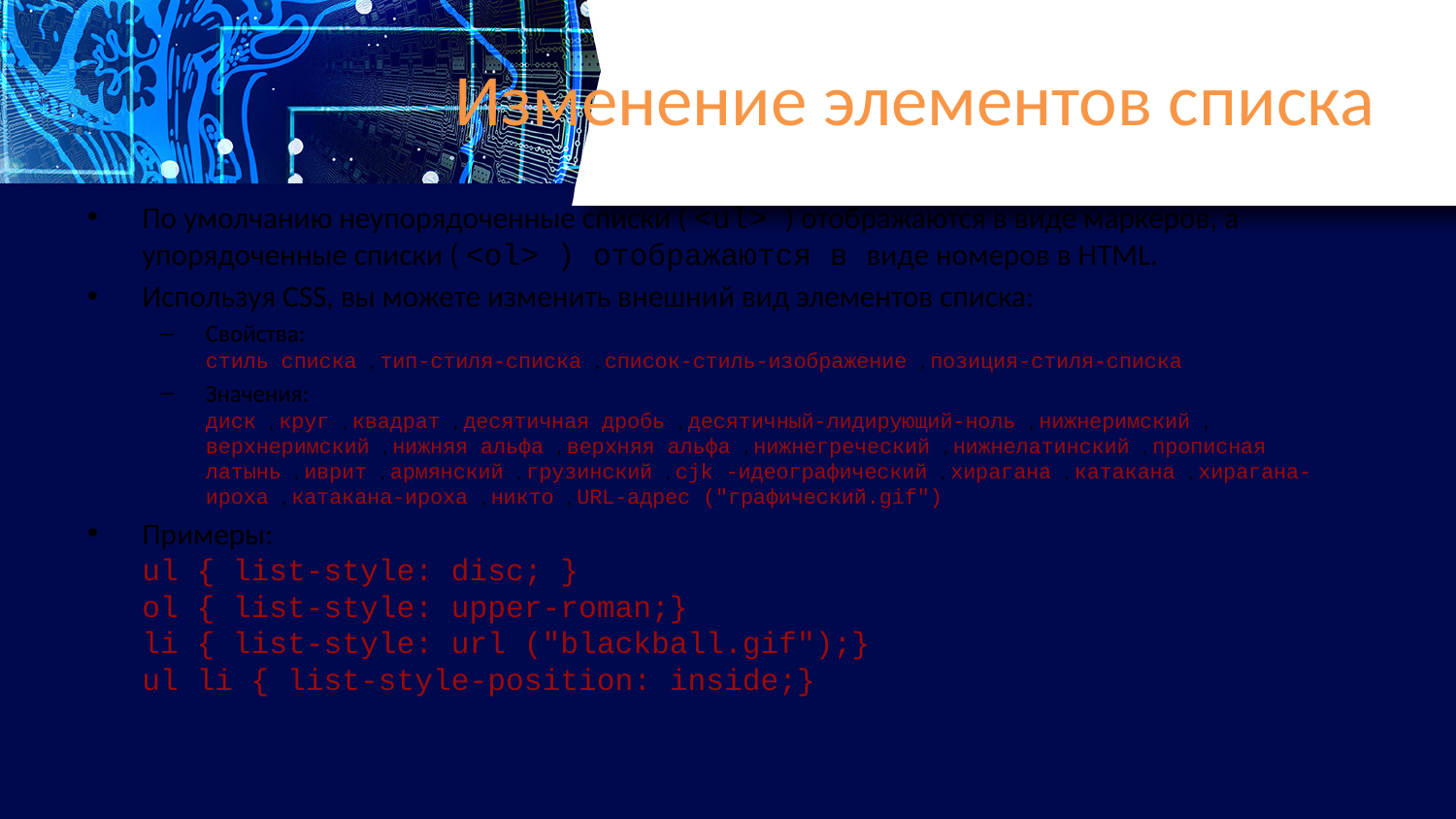

# Изменение элементов списка
По умолчанию неупорядоченные списки ( <ul> ) отображаются в виде маркеров, а упорядоченные списки ( <ol> ) отображаются в виде номеров в HTML.
Используя CSS, вы можете изменить внешний вид элементов списка:
Свойства:
стиль списка , тип-стиля-списка , список-стиль-изображение , позиция-стиля-списка
Значения:
диск , круг , квадрат , десятичная дробь , десятичный-лидирующий-ноль , нижнеримский , верхнеримский , нижняя альфа , верхняя альфа , нижнегреческий ,​ нижнелатинский ,​ прописная латынь , иврит , армянский , грузинский , cjk -идеографический , хирагана , катакана , хирагана-ироха , катакана-ироха , никто , URL-адрес ("графический.gif")
Примеры:
ul { list-style: disc; }
ol { list-style: upper-roman;}
li { list-style: url ("blackball.gif");}
ul li { list-style-position: inside;}